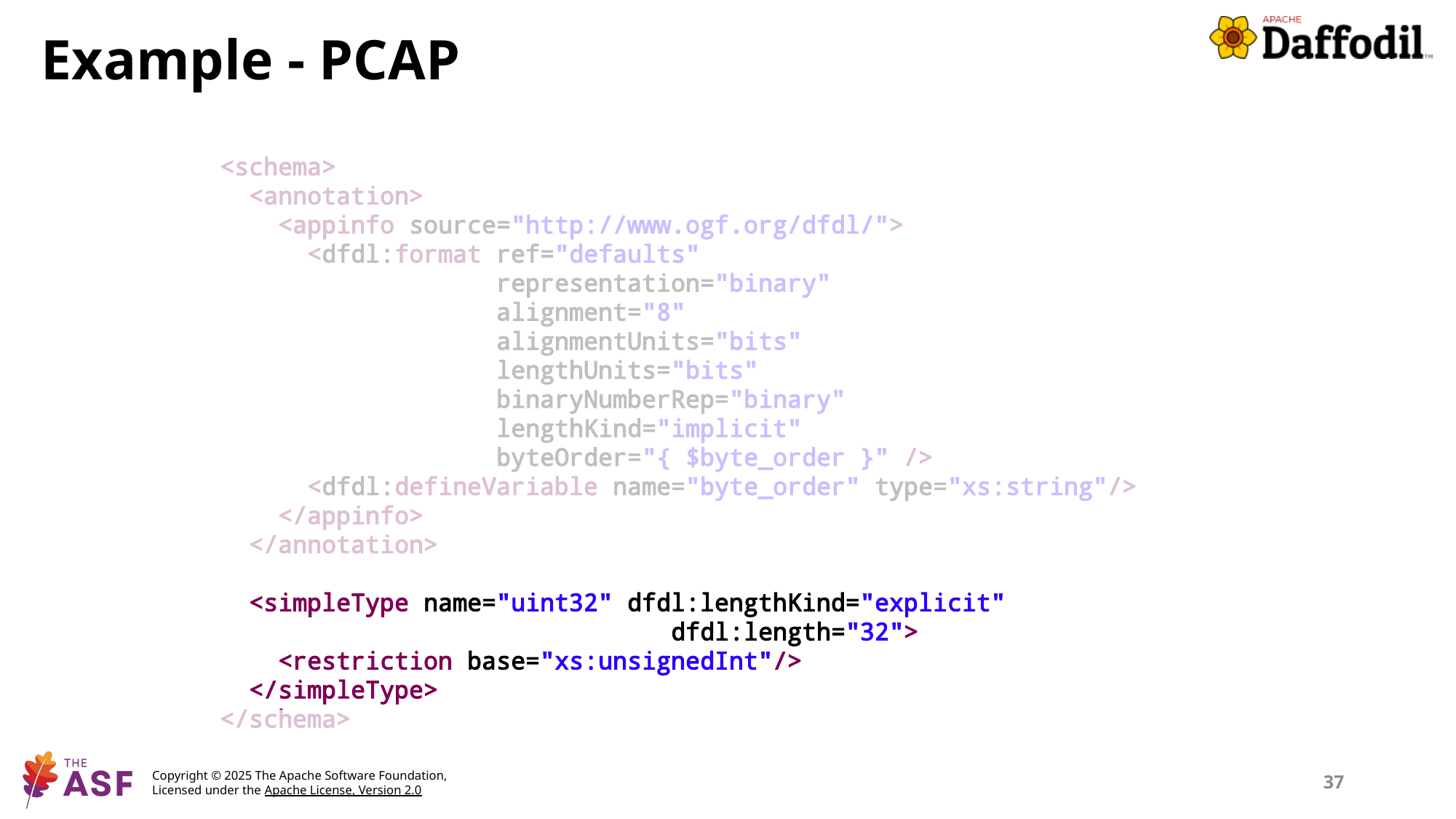

# Example - PCAP
<schema>
  <annotation>
    <appinfo source="http://www.ogf.org/dfdl/">
      <dfdl:format ref="defaults"
                   representation="binary"
                   alignment="8"
                   alignmentUnits="bits"
                   lengthUnits="bits"
                   binaryNumberRep="binary"
                   lengthKind="implicit"
                   byteOrder="{ $byte_order }" />
      <dfdl:defineVariable name="byte_order" type="xs:string"/>
    </appinfo>
  </annotation>

  <simpleType name="uint32" dfdl:lengthKind="explicit"
                               dfdl:length="32">
    <restriction base="xs:unsignedInt"/>
  </simpleType>
</schema>

37